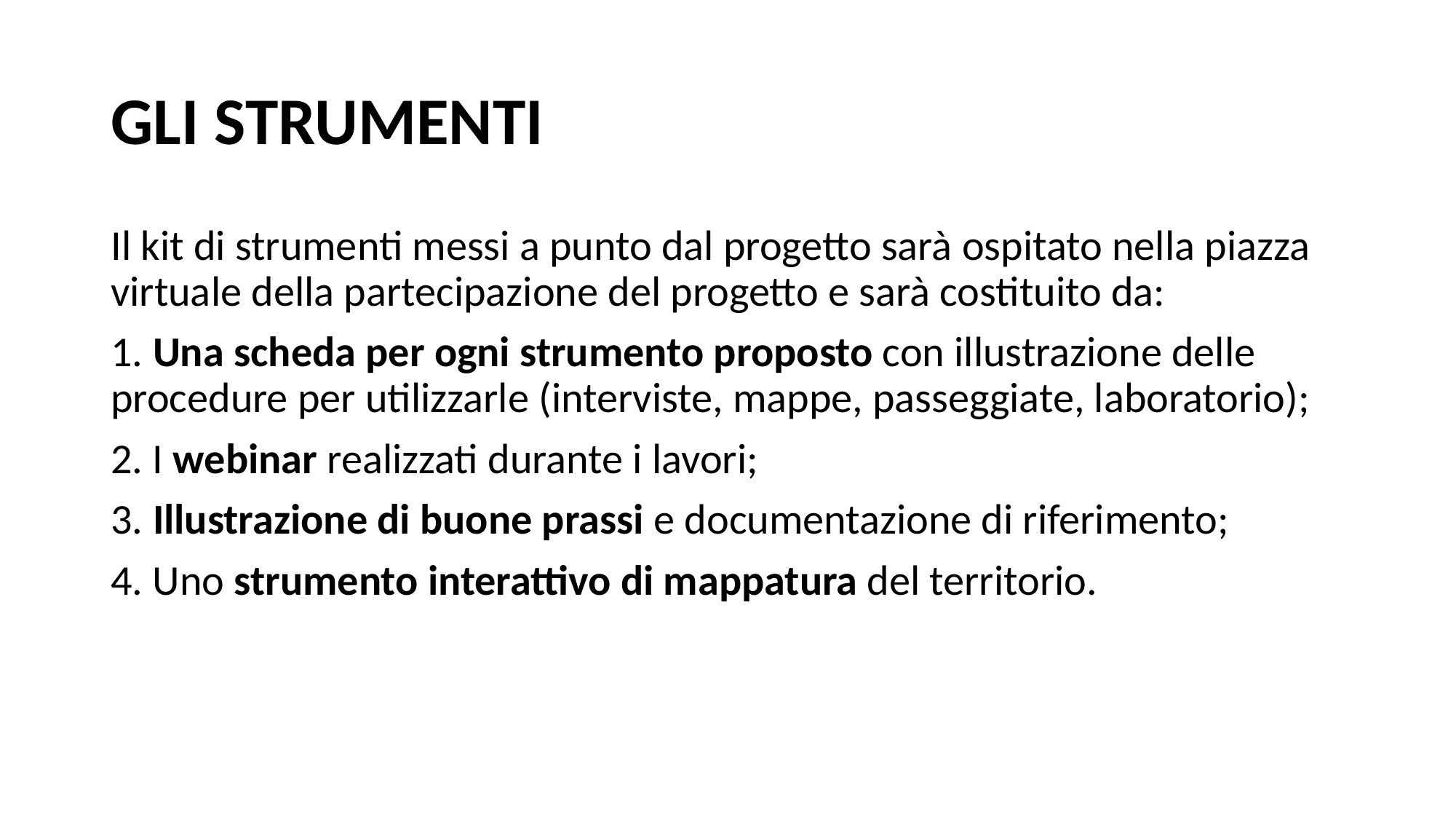

# GLI STRUMENTI
Il kit di strumenti messi a punto dal progetto sarà ospitato nella piazza virtuale della partecipazione del progetto e sarà costituito da:
1. Una scheda per ogni strumento proposto con illustrazione delle procedure per utilizzarle (interviste, mappe, passeggiate, laboratorio);
2. I webinar realizzati durante i lavori;
3. Illustrazione di buone prassi e documentazione di riferimento;
4. Uno strumento interattivo di mappatura del territorio.